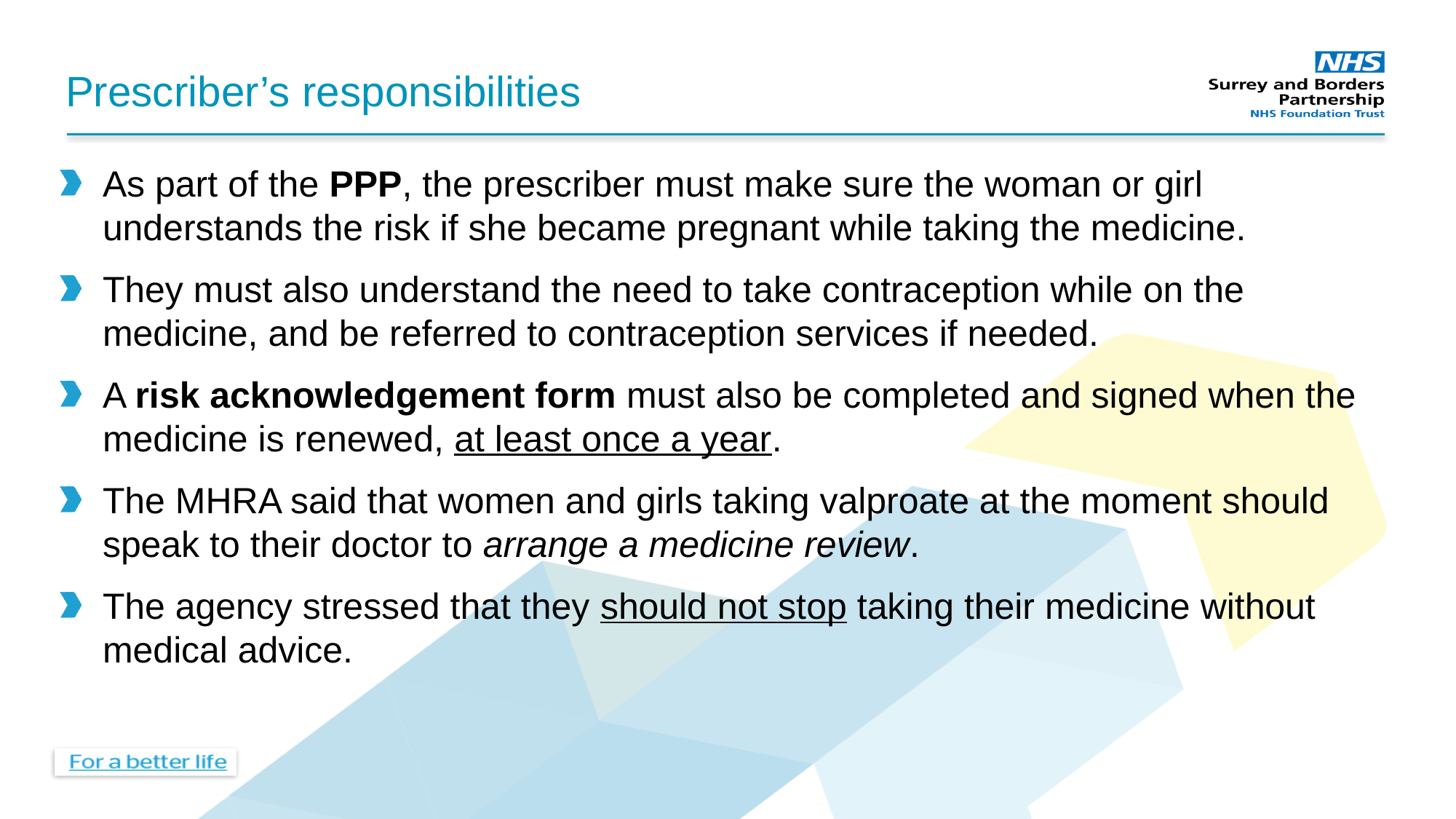

# Prescriber’s responsibilities
As part of the PPP, the prescriber must make sure the woman or girl understands the risk if she became pregnant while taking the medicine.
They must also understand the need to take contraception while on the medicine, and be referred to contraception services if needed.
A risk acknowledgement form must also be completed and signed when the medicine is renewed, at least once a year.
The MHRA said that women and girls taking valproate at the moment should speak to their doctor to arrange a medicine review.
The agency stressed that they should not stop taking their medicine without medical advice.